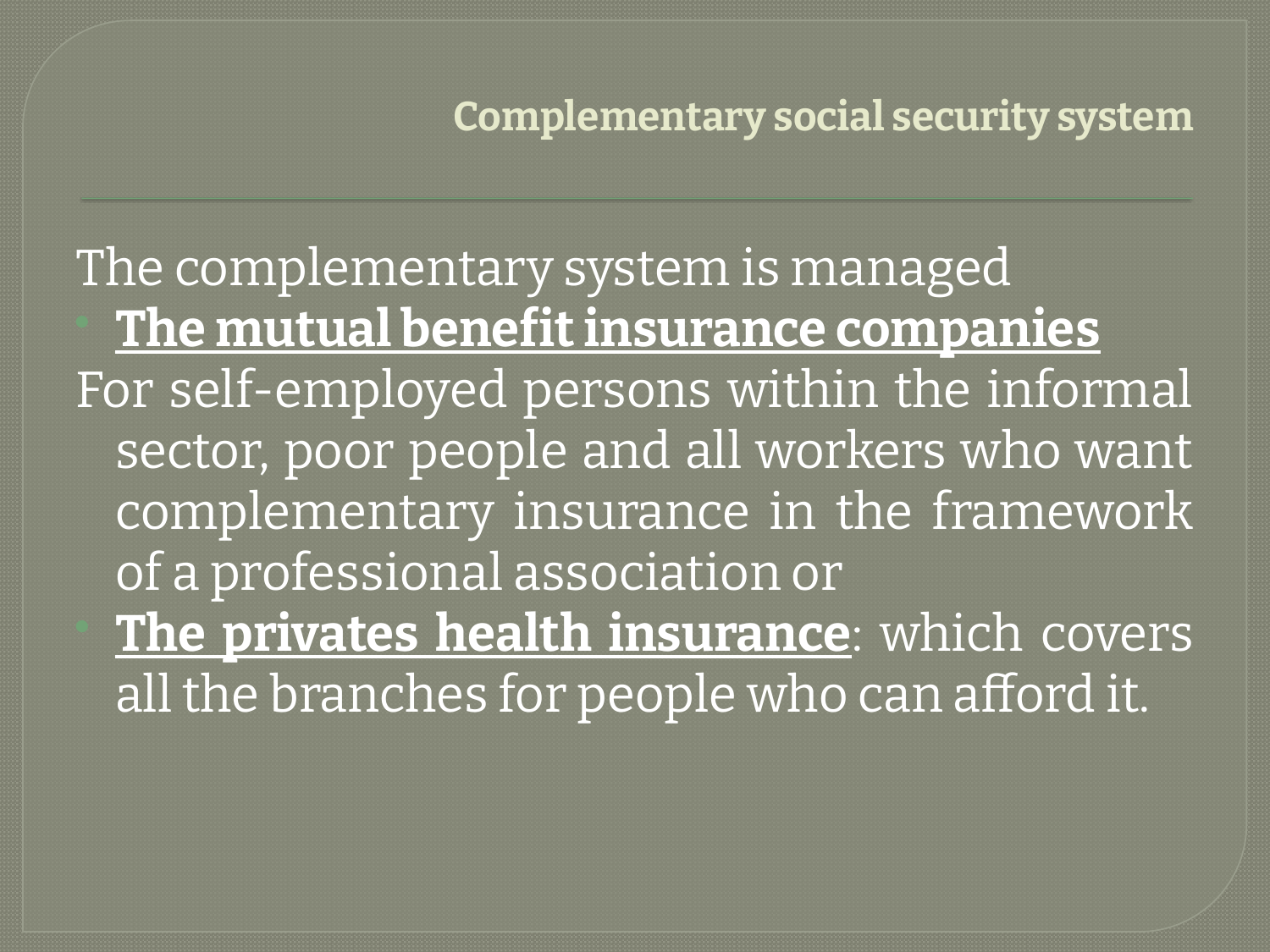

# Complementary social security system
The complementary system is managed
The mutual benefit insurance companies
For self-employed persons within the informal sector, poor people and all workers who want complementary insurance in the framework of a professional association or
The privates health insurance: which covers all the branches for people who can afford it.